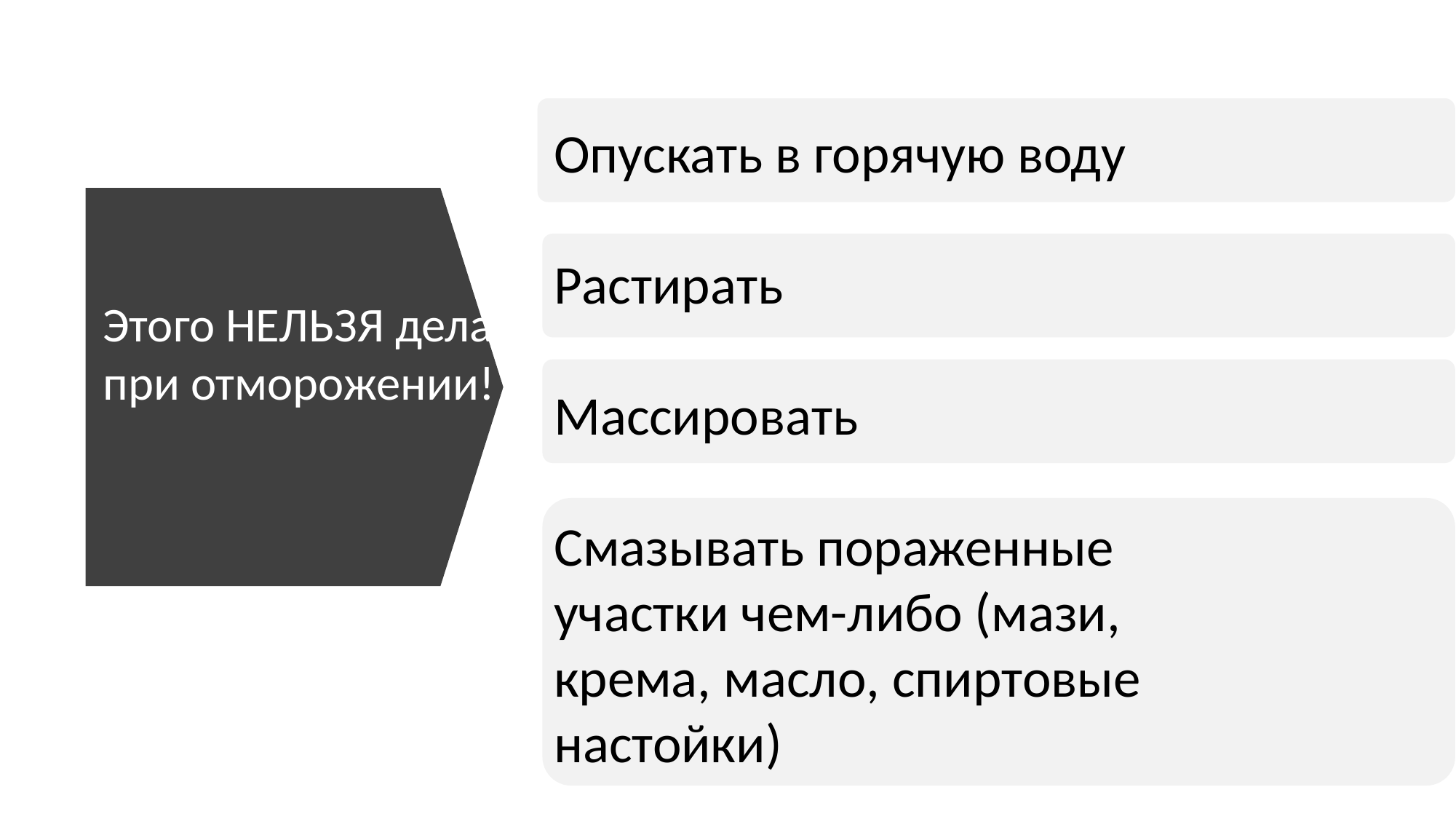

Опускать в горячую воду

Растирать

Массировать

Смазывать пораженные участки чем-либо (мази, крема, масло, спиртовые настойки)

Этого НЕЛЬЗЯ делать при отморожении!